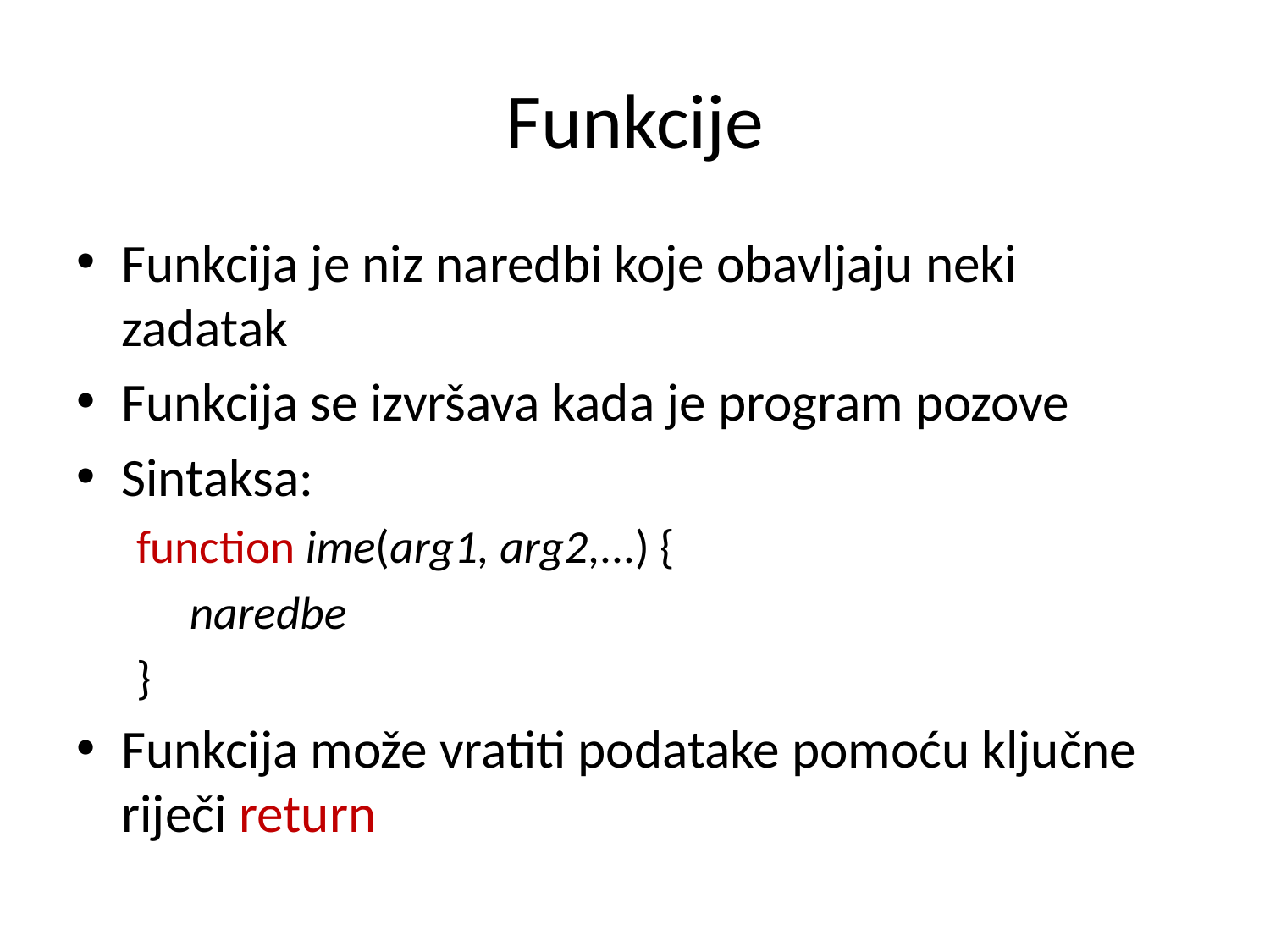

# Funkcije
Funkcija je niz naredbi koje obavljaju neki zadatak
Funkcija se izvršava kada je program pozove
Sintaksa:
function ime(arg1, arg2,...) {
     naredbe
}
Funkcija može vratiti podatake pomoću ključne riječi return